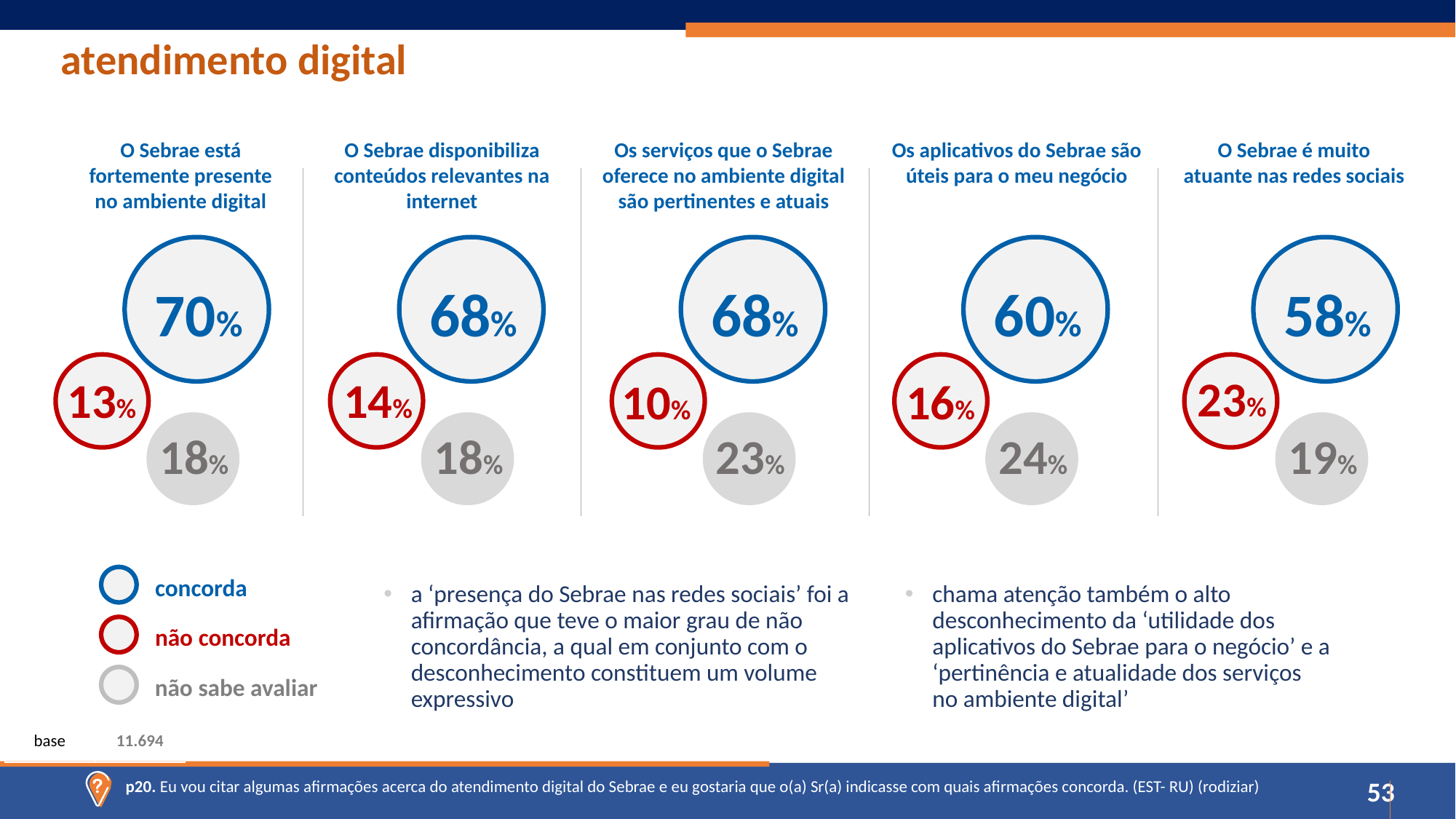

atendimento digital
O Sebrae está fortemente presente no ambiente digital
O Sebrae disponibiliza conteúdos relevantes na internet
Os serviços que o Sebrae oferece no ambiente digital são pertinentes e atuais
Os aplicativos do Sebrae são úteis para o meu negócio
O Sebrae é muito atuante nas redes sociais

70%
68%
68%
60%
58%

23%
13%
14%
16%
10%

18%
18%
23%
24%
19%

concorda
a ‘presença do Sebrae nas redes sociais’ foi a afirmação que teve o maior grau de não concordância, a qual em conjunto com o desconhecimento constituem um volume expressivo
chama atenção também o alto desconhecimento da ‘utilidade dos aplicativos do Sebrae para o negócio’ e a ‘pertinência e atualidade dos serviços no ambiente digital’

não concorda

não sabe avaliar
| base | 11.694 |
| --- | --- |
p20. Eu vou citar algumas afirmações acerca do atendimento digital do Sebrae e eu gostaria que o(a) Sr(a) indicasse com quais afirmações concorda. (EST- RU) (rodiziar)